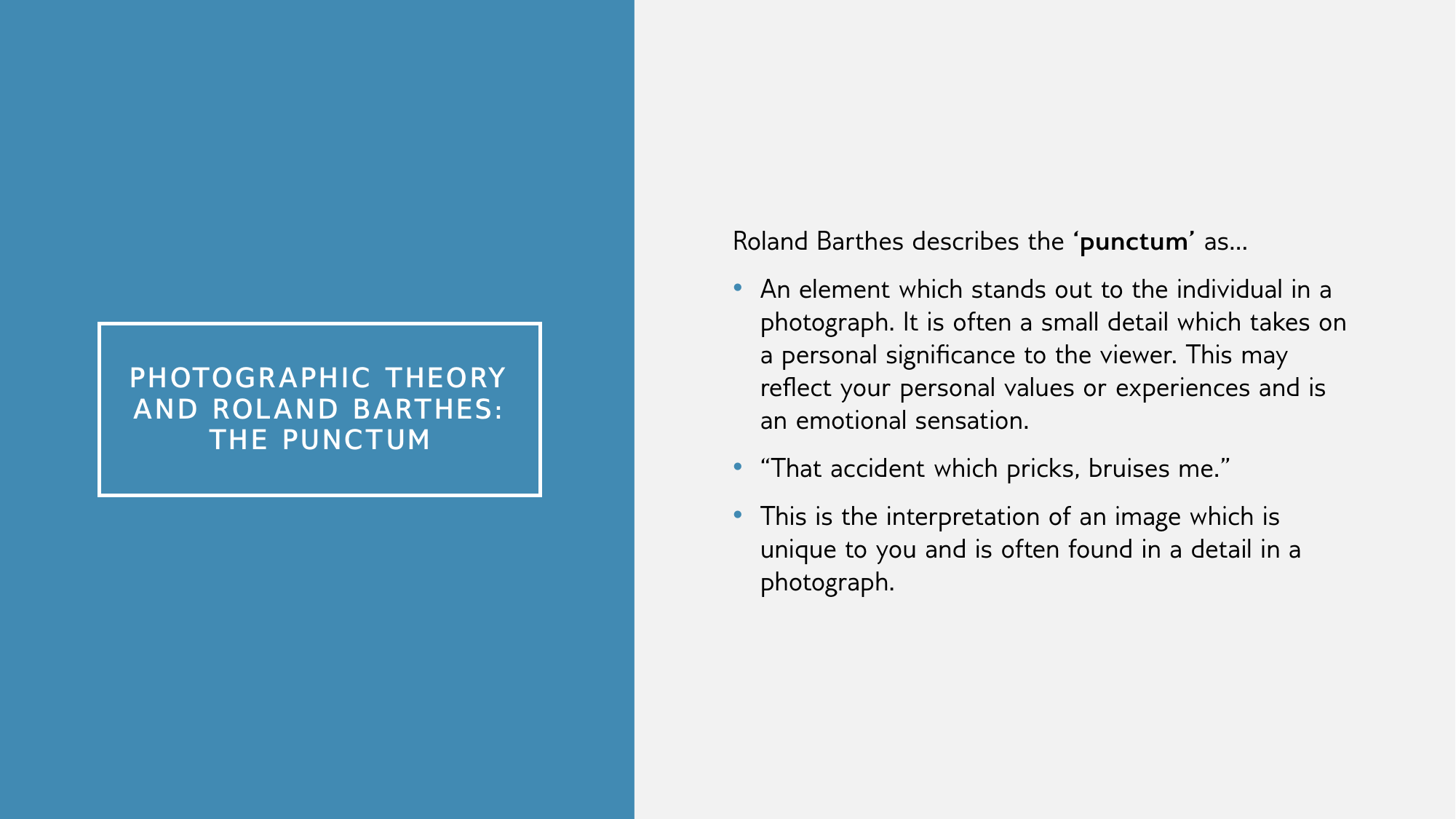

Roland Barthes describes the ‘punctum’ as…
An element which stands out to the individual in a photograph. It is often a small detail which takes on a personal significance to the viewer. This may reflect your personal values or experiences and is an emotional sensation.
“That accident which pricks, bruises me.”
This is the interpretation of an image which is unique to you and is often found in a detail in a photograph.
# Photographic Theory and Roland Barthes: THE PUNCTUM